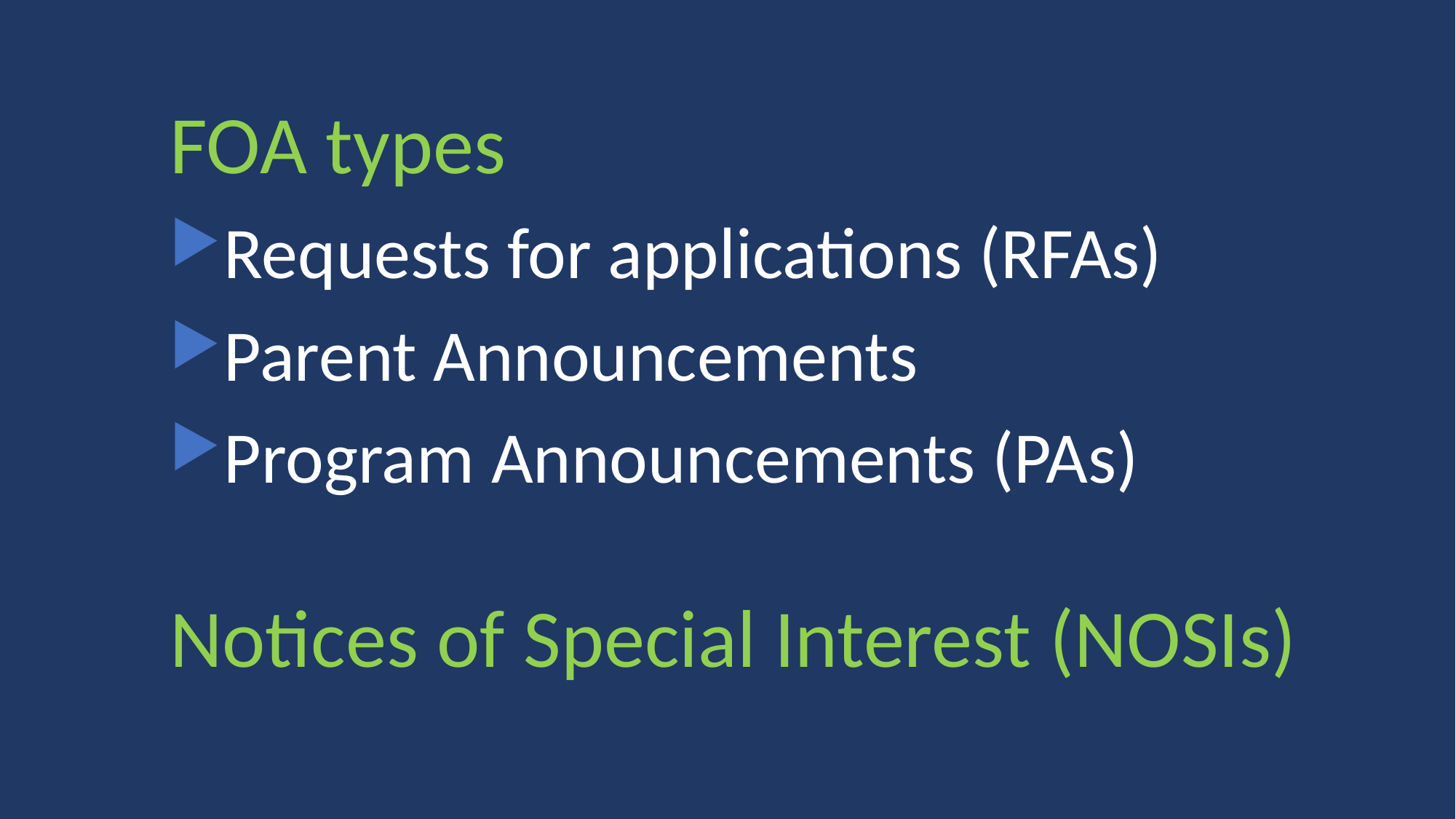

# FOA types
FOA types
Requests for applications (RFAs)
Parent Announcements
Program Announcements (PAs)

Notices of Special Interest (NOSIs)